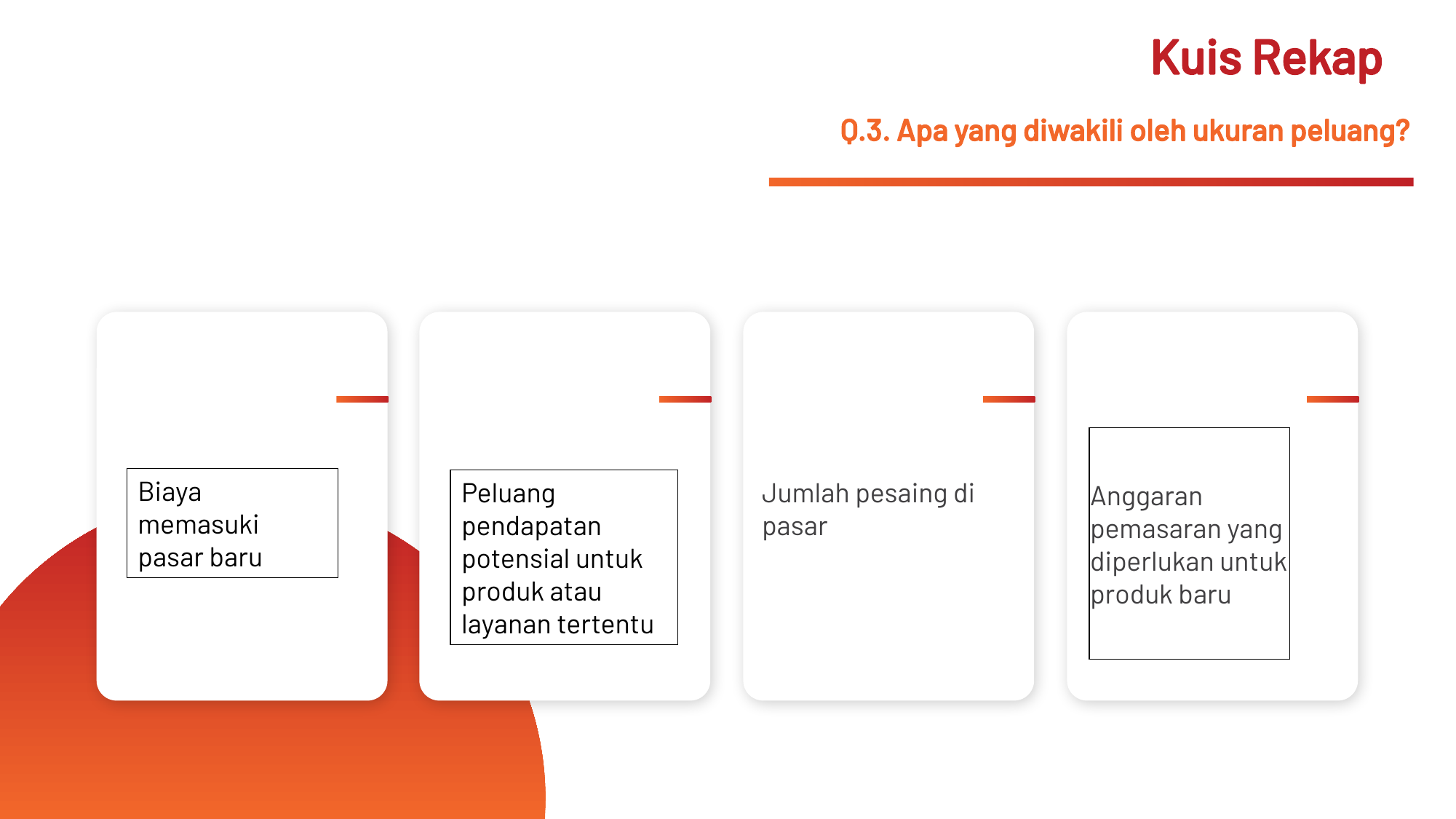

# Kuis Rekap
Q.3. Apa yang diwakili oleh ukuran peluang?

| Anggaran pemasaran yang diperlukan untuk produk baru |
| --- |

| Biaya memasuki pasar baru |
| --- |
| Peluang pendapatan potensial untuk produk atau layanan tertentu |
| --- |
Jumlah pesaing di pasar